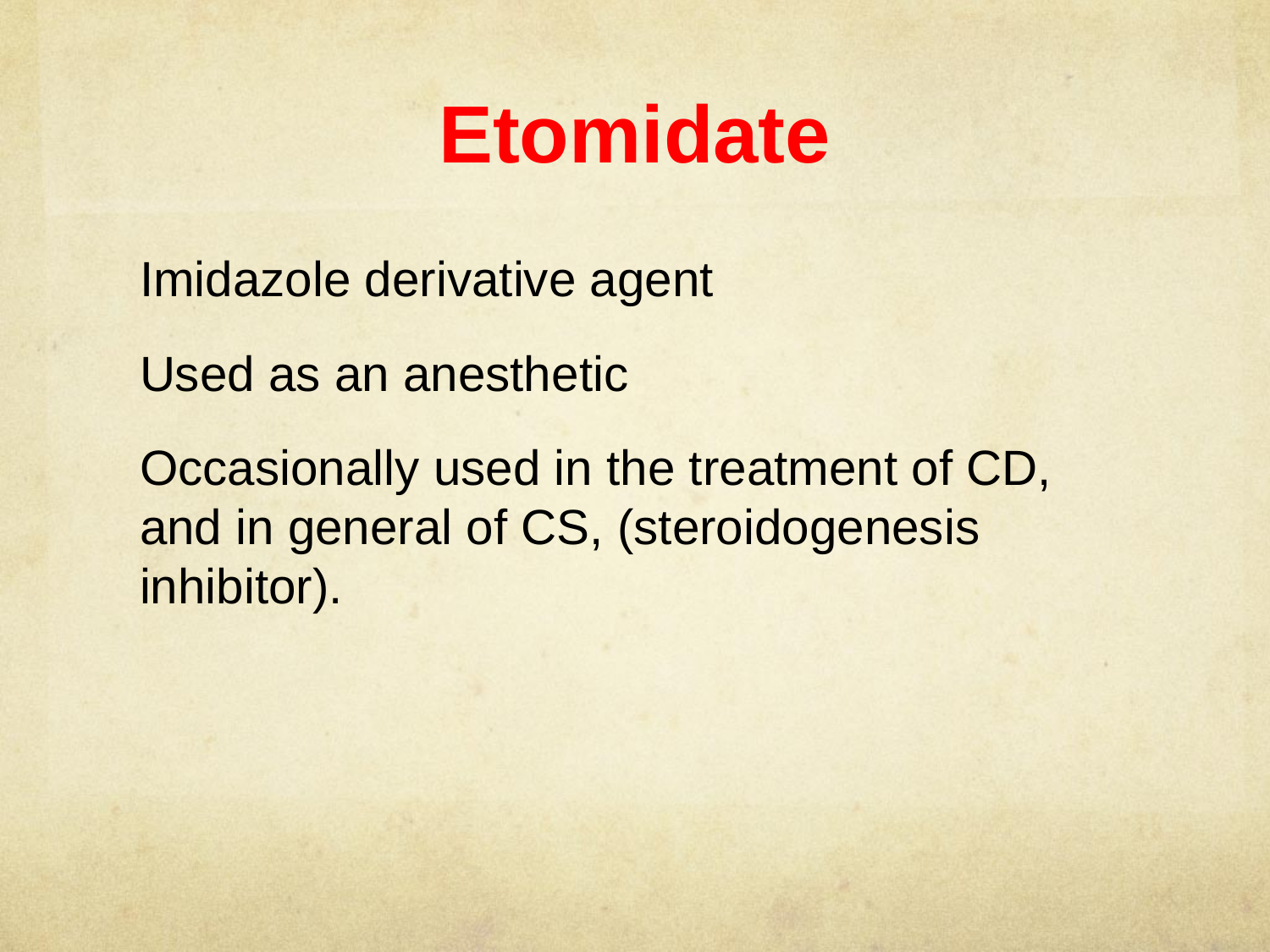

# Etomidate
Imidazole derivative agent
Used as an anesthetic
Occasionally used in the treatment of CD, and in general of CS, (steroidogenesis inhibitor).